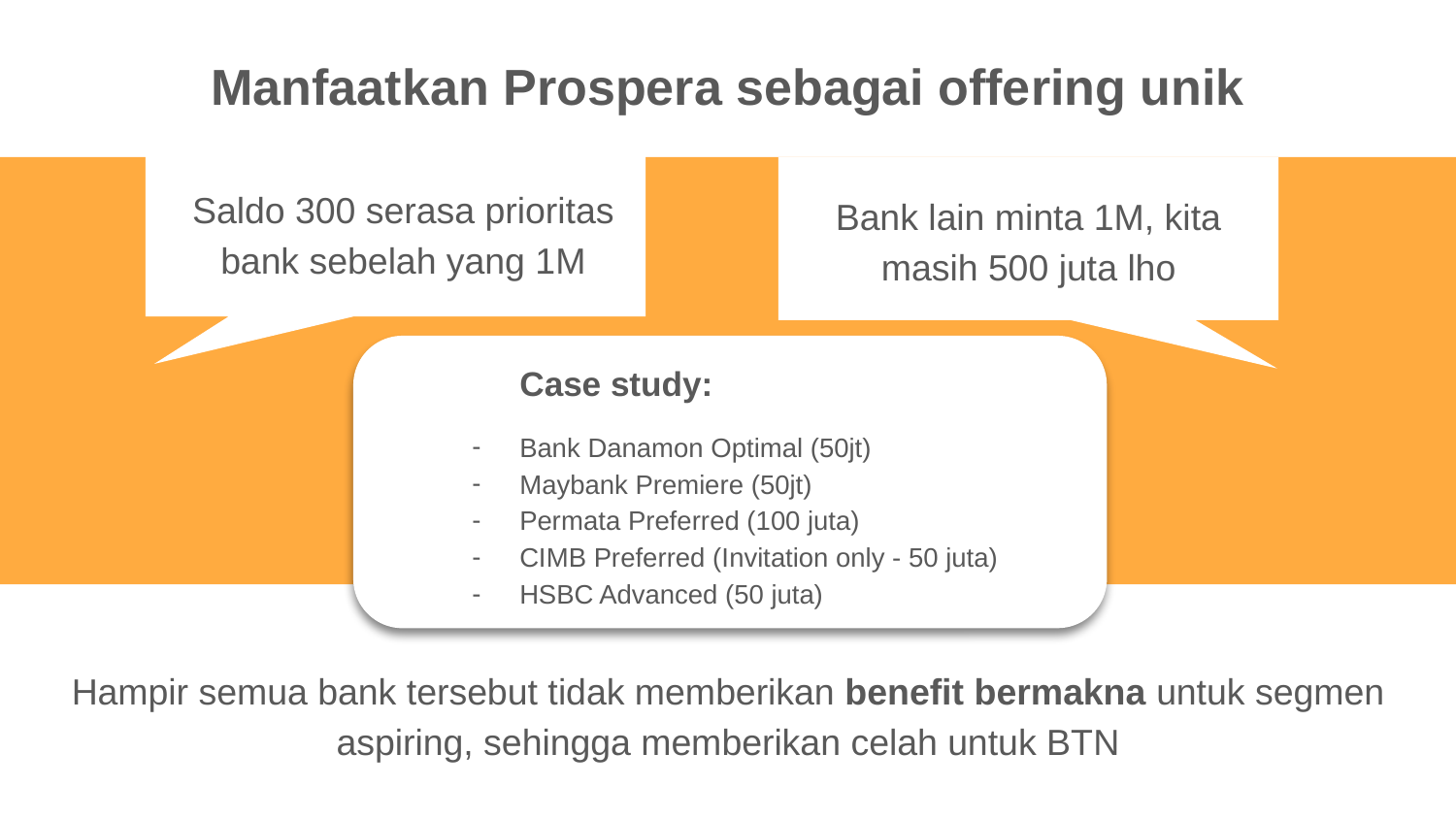

# Manfaatkan Prospera sebagai offering unik

Saldo 300 serasa prioritas bank sebelah yang 1M
Bank lain minta 1M, kita masih 500 juta lho

	Case study:
Bank Danamon Optimal (50jt)
Maybank Premiere (50jt)
Permata Preferred (100 juta)
CIMB Preferred (Invitation only - 50 juta)
HSBC Advanced (50 juta)
Hampir semua bank tersebut tidak memberikan benefit bermakna untuk segmen aspiring, sehingga memberikan celah untuk BTN